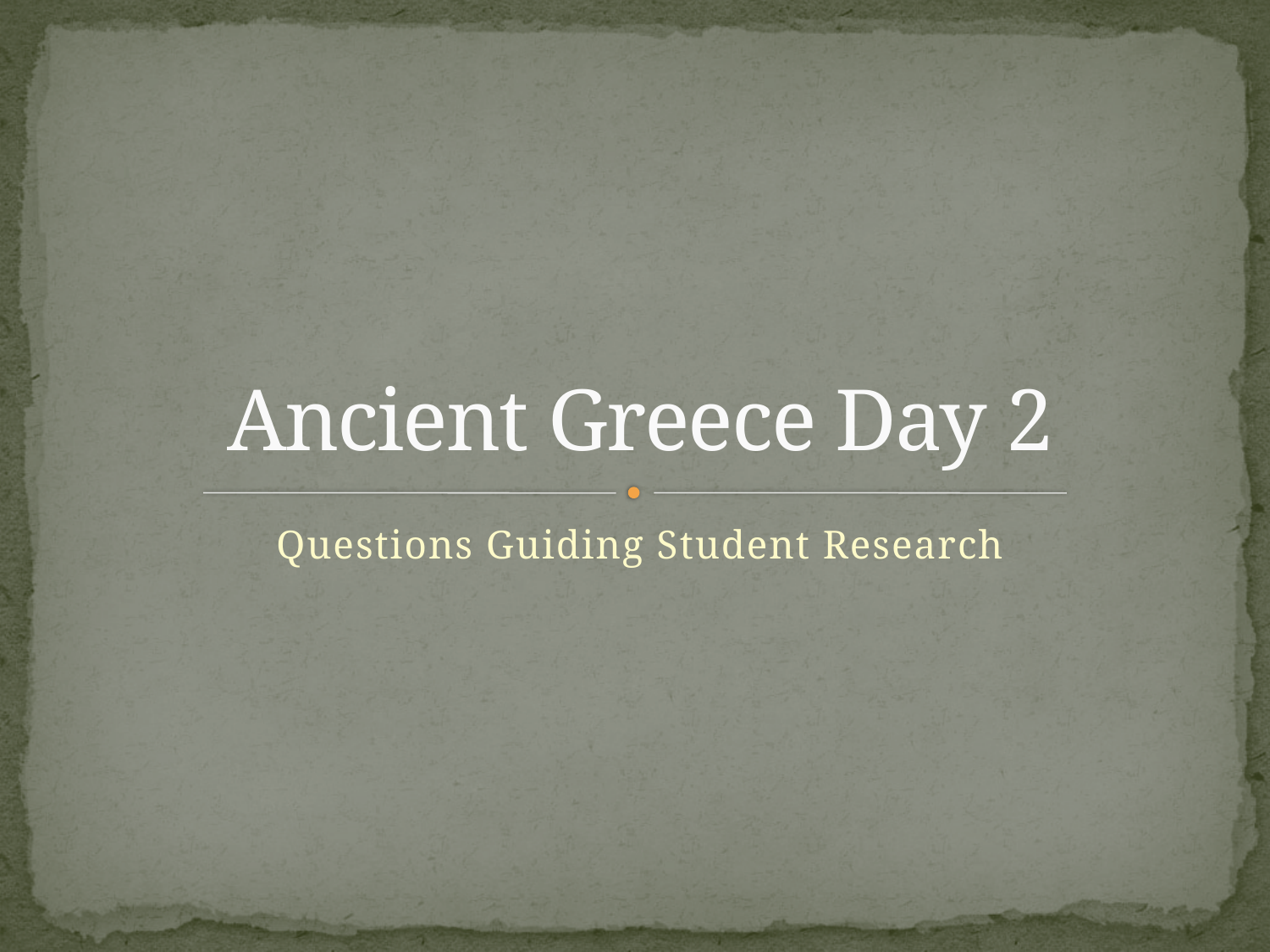

# Ancient Greece Day 2
Questions Guiding Student Research